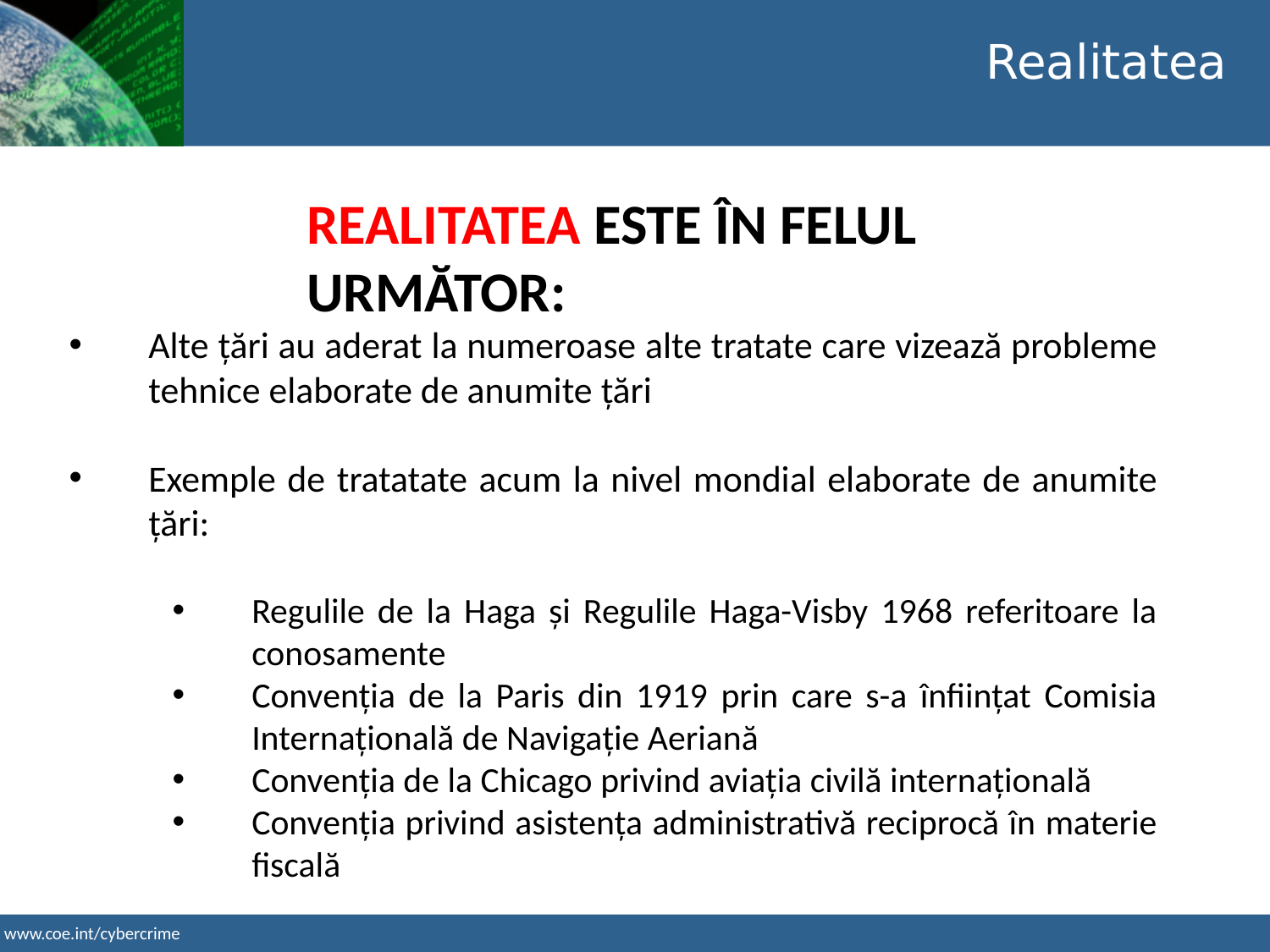

Realitatea
REALITATEA ESTE ÎN FELUL URMĂTOR:

Alte țări au aderat la numeroase alte tratate care vizează probleme tehnice elaborate de anumite țări

Exemple de tratatate acum la nivel mondial elaborate de anumite țări:

Regulile de la Haga și Regulile Haga-Visby 1968 referitoare la conosamente
Convenția de la Paris din 1919 prin care s-a înființat Comisia Internațională de Navigaţie Aeriană
Convenția de la Chicago privind aviația civilă internațională
Convenția privind asistența administrativă reciprocă în materie fiscală